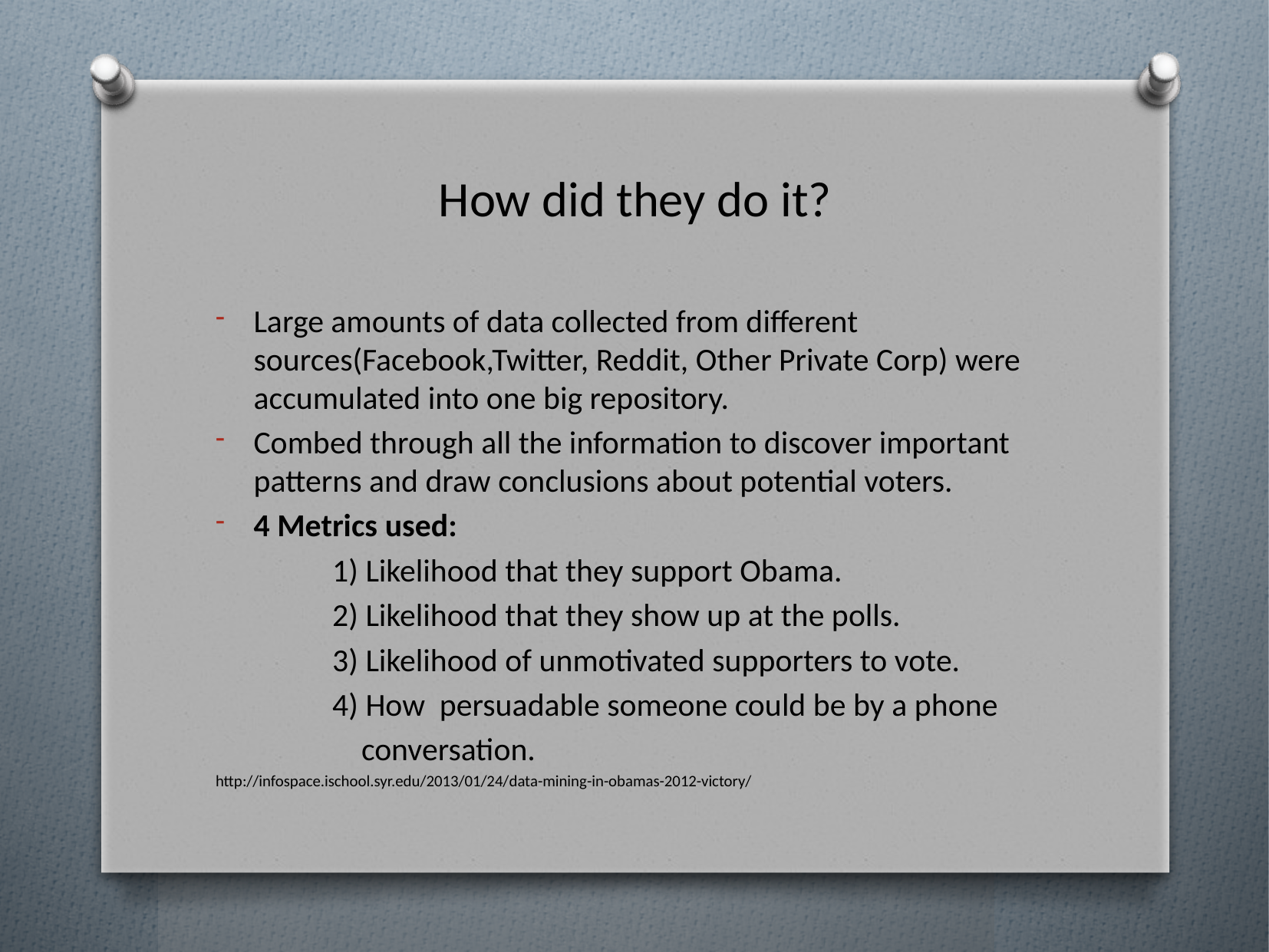

# How did they do it?
Large amounts of data collected from different sources(Facebook,Twitter, Reddit, Other Private Corp) were accumulated into one big repository.
Combed through all the information to discover important patterns and draw conclusions about potential voters.
4 Metrics used:
                1) Likelihood that they support Obama.
                2) Likelihood that they show up at the polls.
                3) Likelihood of unmotivated supporters to vote.
                4) How  persuadable someone could be by a phone
                    conversation.
http://infospace.ischool.syr.edu/2013/01/24/data-mining-in-obamas-2012-victory/